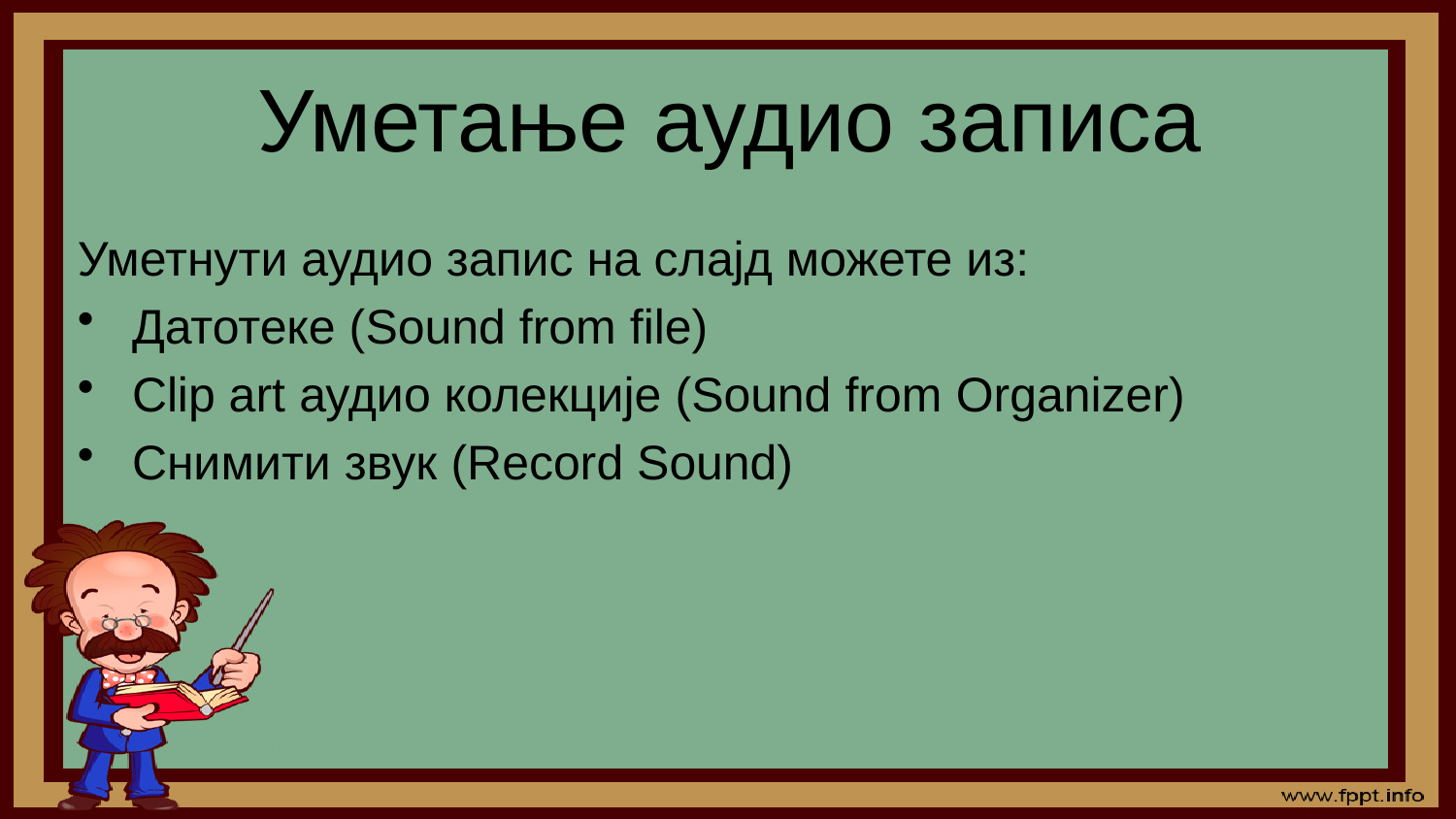

# Уметање аудио записа
Уметнути аудио запис на слајд можете из:
Датотеке (Sound from file)
Clip art аудио колекције (Sound from Organizer)
Снимити звук (Record Sound)